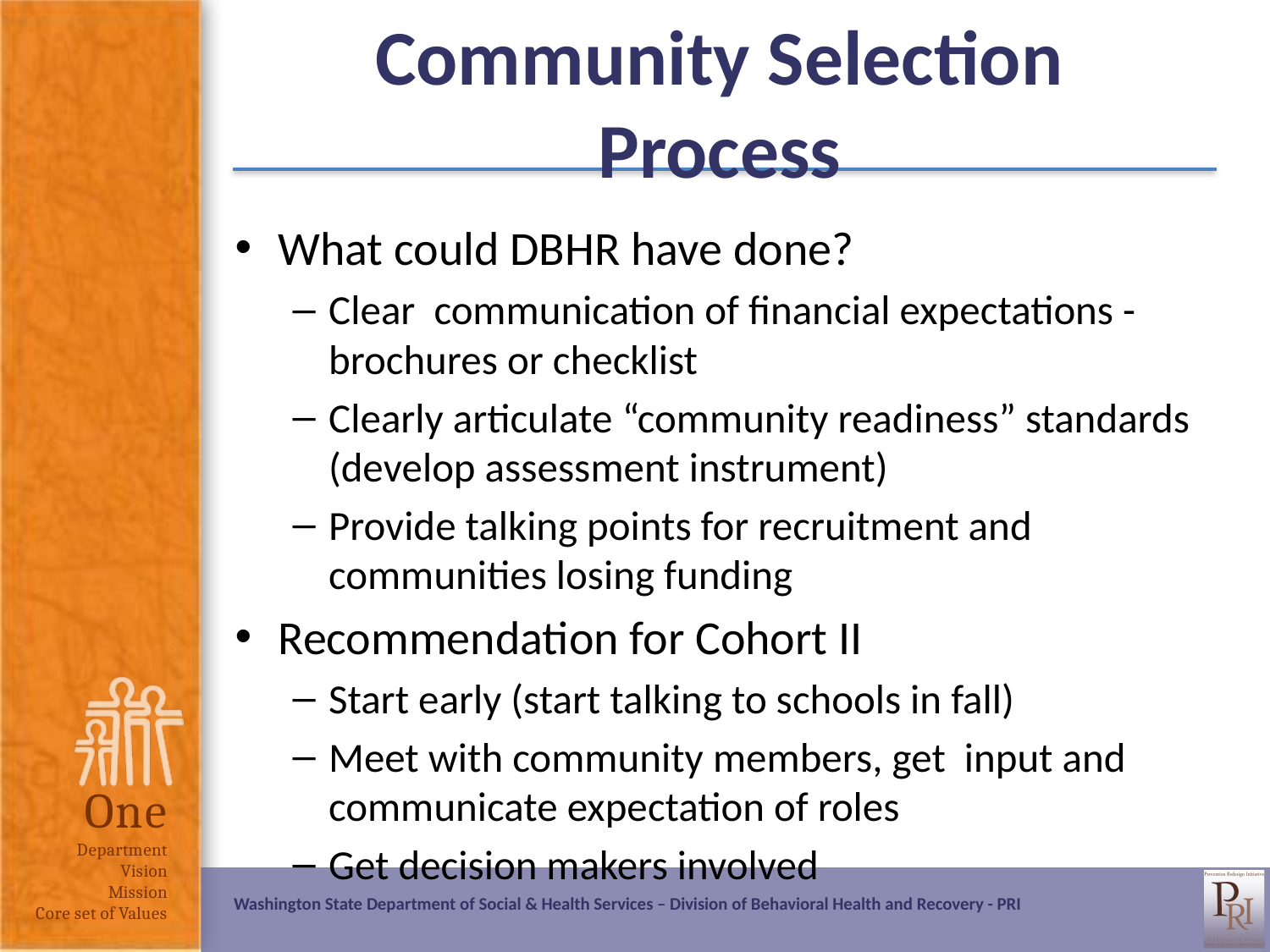

# Community Selection Process
What could DBHR have done?
Clear  communication of financial expectations -brochures or checklist
Clearly articulate “community readiness” standards (develop assessment instrument)
Provide talking points for recruitment and communities losing funding
Recommendation for Cohort II
Start early (start talking to schools in fall)
Meet with community members, get  input and communicate expectation of roles
Get decision makers involved